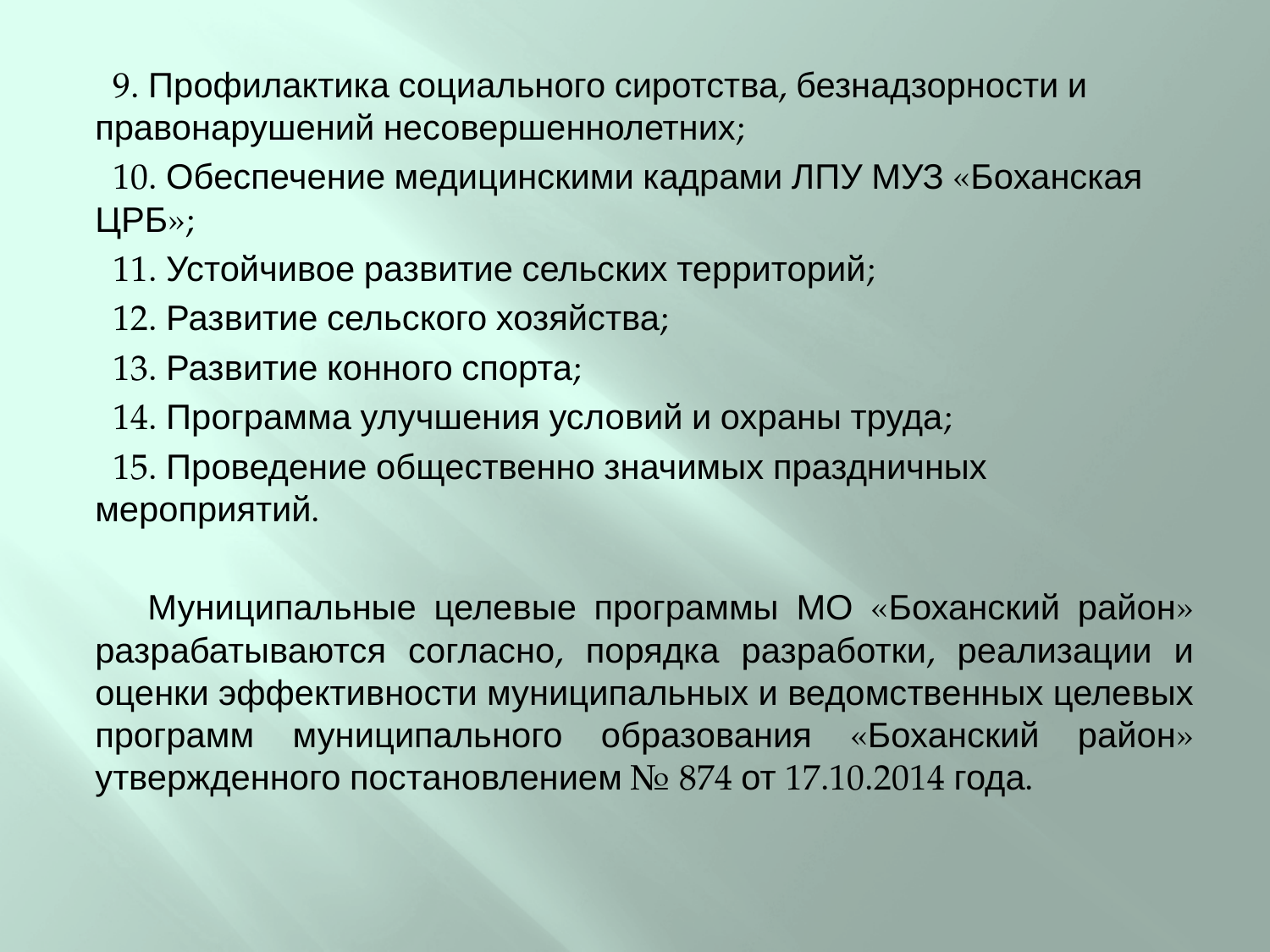

9. Профилактика социального сиротства, безнадзорности и правонарушений несовершеннолетних;
  10. Обеспечение медицинскими кадрами ЛПУ МУЗ «Боханская ЦРБ»;
  11. Устойчивое развитие сельских территорий;
  12. Развитие сельского хозяйства;
  13. Развитие конного спорта;
  14. Программа улучшения условий и охраны труда;
  15. Проведение общественно значимых праздничных мероприятий.

   Муниципальные целевые программы МО «Боханский район» разрабатываются согласно, порядка разработки, реализации и оценки эффективности муниципальных и ведомственных целевых программ муниципального образования «Боханский район» утвержденного постановлением № 874 от 17.10.2014 года.